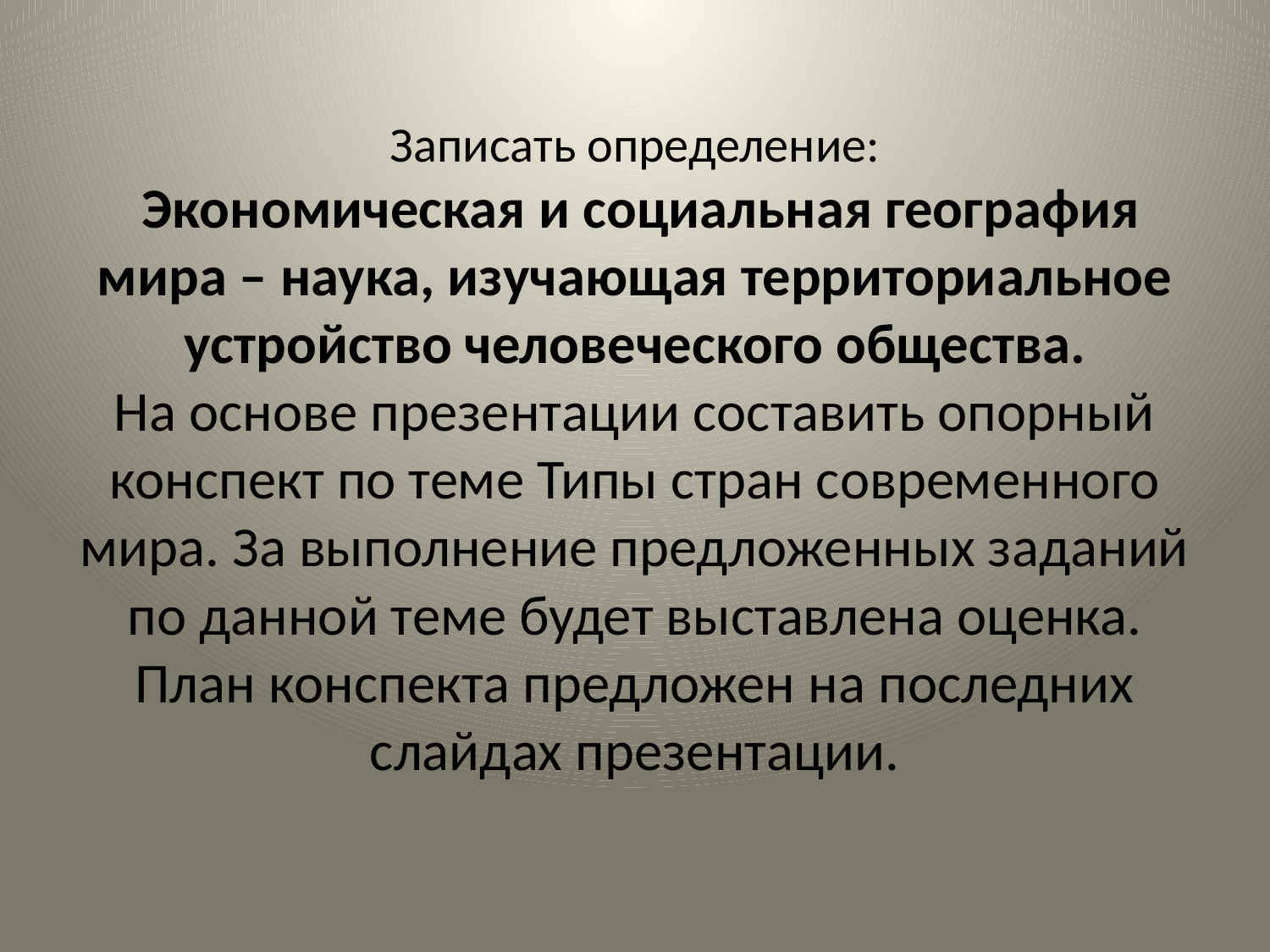

# Записать определение: Экономическая и социальная география мира – наука, изучающая территориальное устройство человеческого общества. На основе презентации составить опорный конспект по теме Типы стран современного мира. За выполнение предложенных заданий по данной теме будет выставлена оценка. План конспекта предложен на последних слайдах презентации.